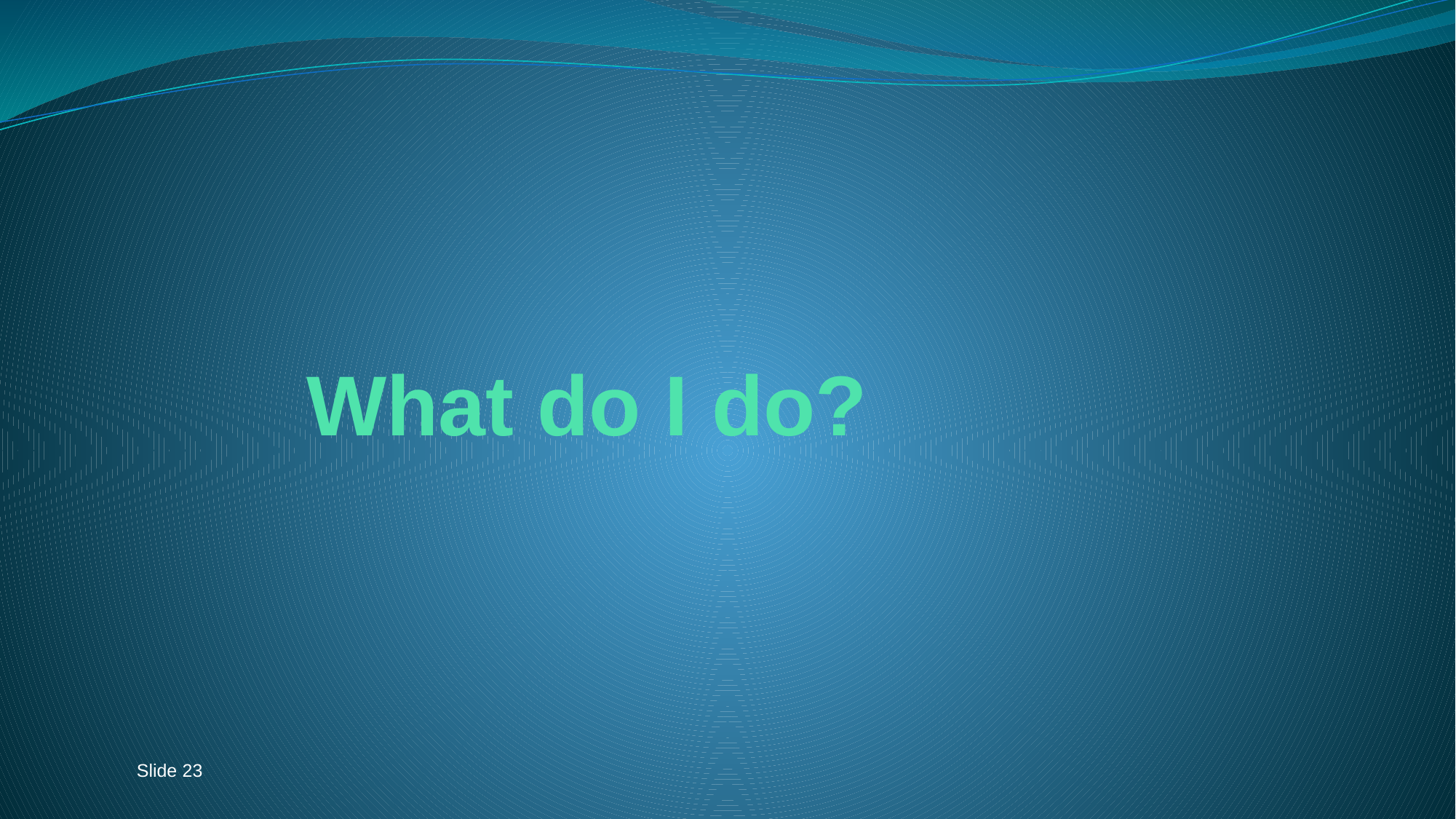

# What do I do?
Slide 23